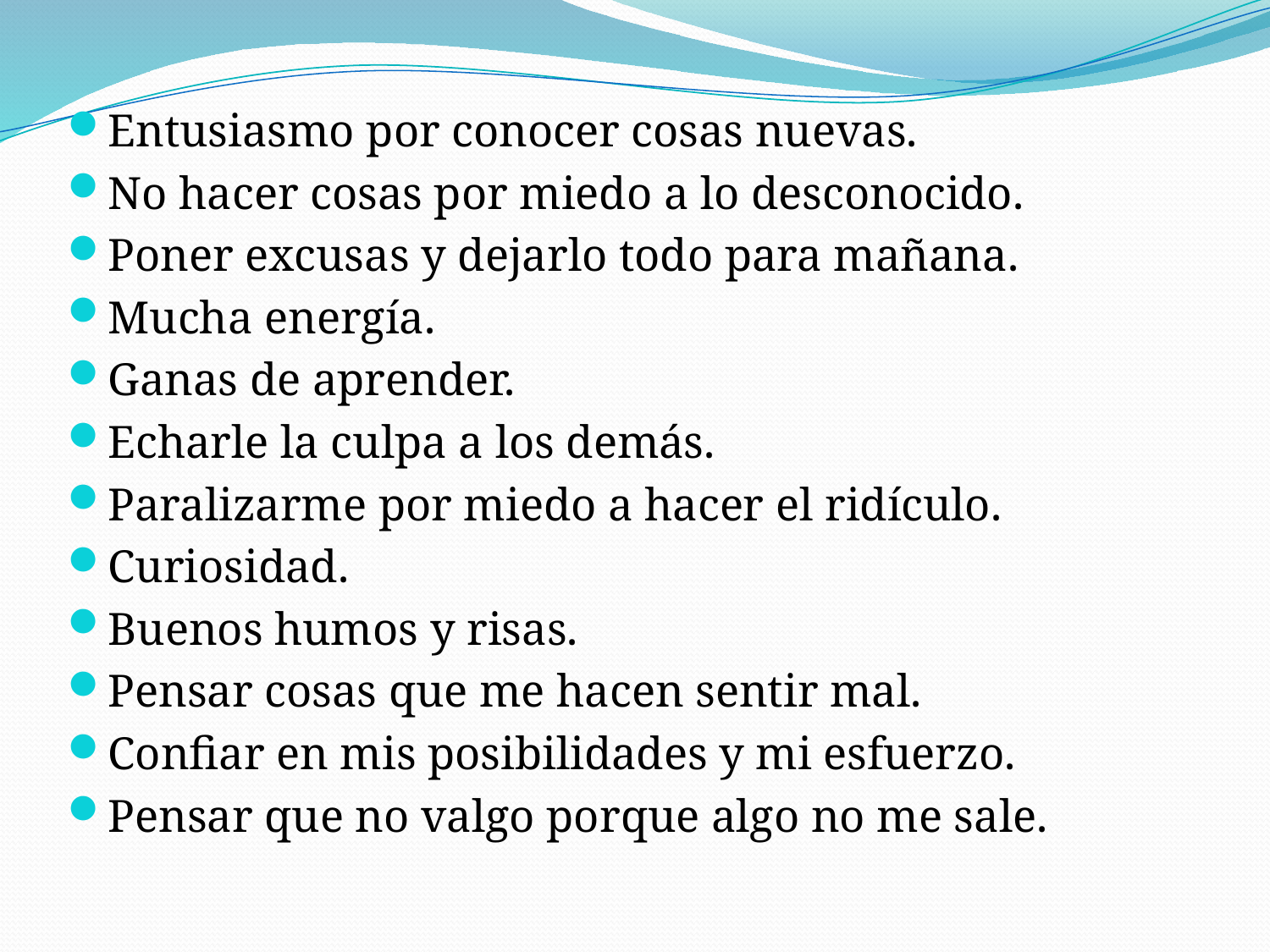

Entusiasmo por conocer cosas nuevas.
No hacer cosas por miedo a lo desconocido.
Poner excusas y dejarlo todo para mañana.
Mucha energía.
Ganas de aprender.
Echarle la culpa a los demás.
Paralizarme por miedo a hacer el ridículo.
Curiosidad.
Buenos humos y risas.
Pensar cosas que me hacen sentir mal.
Confiar en mis posibilidades y mi esfuerzo.
Pensar que no valgo porque algo no me sale.